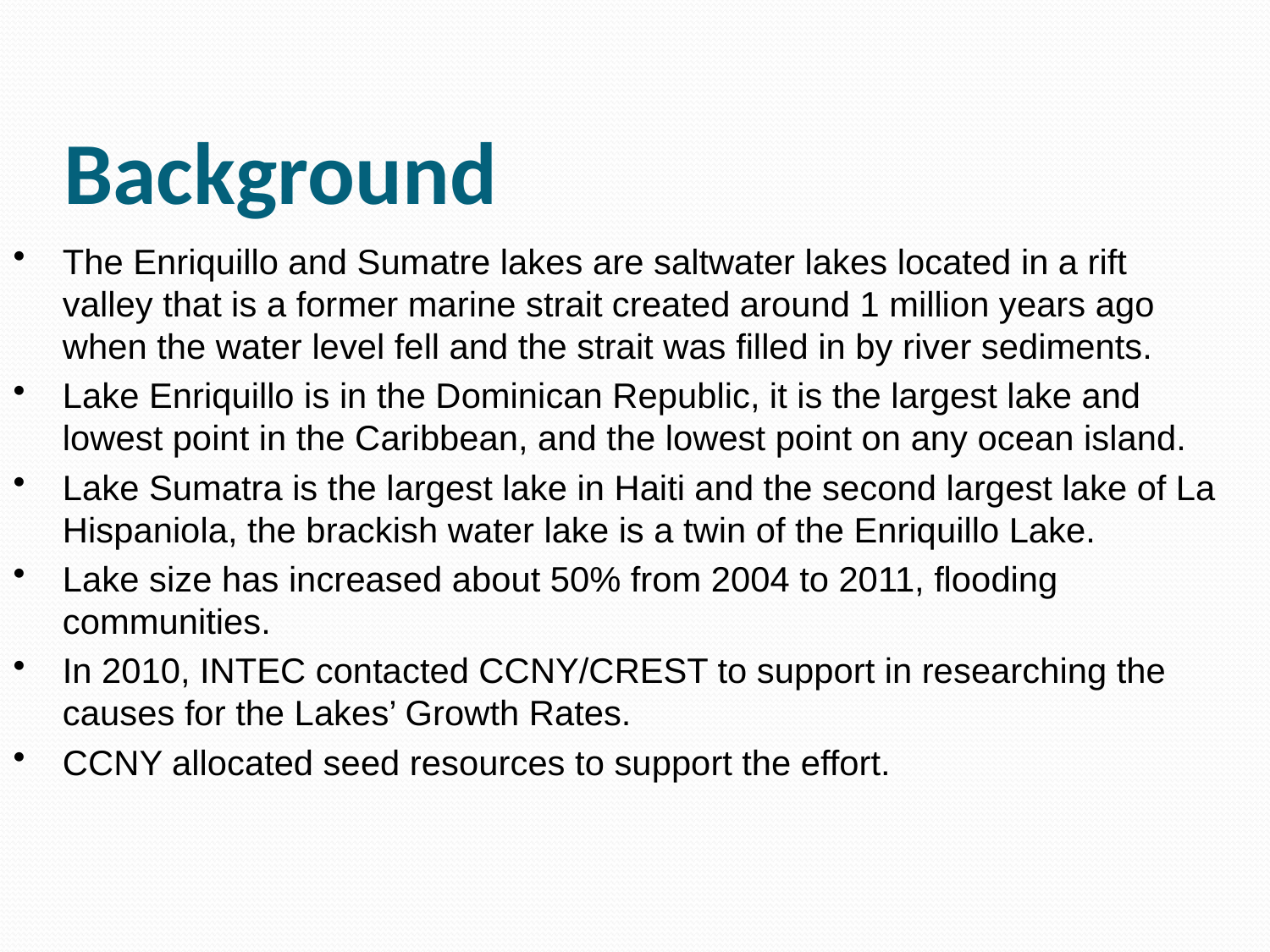

# Background
The Enriquillo and Sumatre lakes are saltwater lakes located in a rift valley that is a former marine strait created around 1 million years ago when the water level fell and the strait was filled in by river sediments.
Lake Enriquillo is in the Dominican Republic, it is the largest lake and lowest point in the Caribbean, and the lowest point on any ocean island.
Lake Sumatra is the largest lake in Haiti and the second largest lake of La Hispaniola, the brackish water lake is a twin of the Enriquillo Lake.
Lake size has increased about 50% from 2004 to 2011, flooding communities.
In 2010, INTEC contacted CCNY/CREST to support in researching the causes for the Lakes’ Growth Rates.
CCNY allocated seed resources to support the effort.
Lake Enriquillo Growth/CCNY/INTEC
3